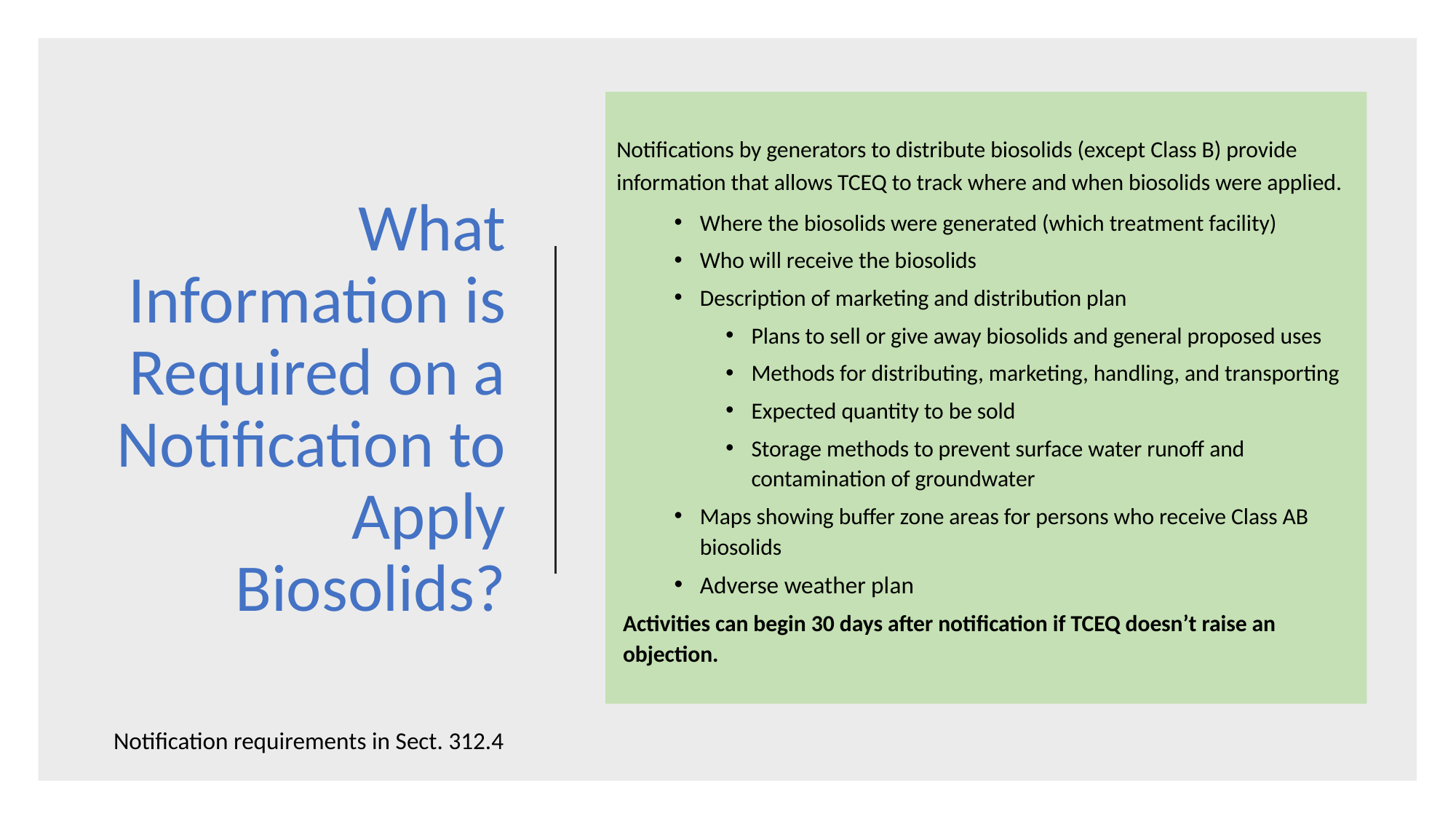

Notifications by generators to distribute biosolids (except Class B) provide information that allows TCEQ to track where and when biosolids were applied.
Where the biosolids were generated (which treatment facility)
Who will receive the biosolids
Description of marketing and distribution plan
Plans to sell or give away biosolids and general proposed uses
Methods for distributing, marketing, handling, and transporting
Expected quantity to be sold
Storage methods to prevent surface water runoff and contamination of groundwater
Maps showing buffer zone areas for persons who receive Class AB biosolids
Adverse weather plan
Activities can begin 30 days after notification if TCEQ doesn’t raise an objection.
What Information is Required on a Notification to Apply Biosolids?
Notification requirements in Sect. 312.4